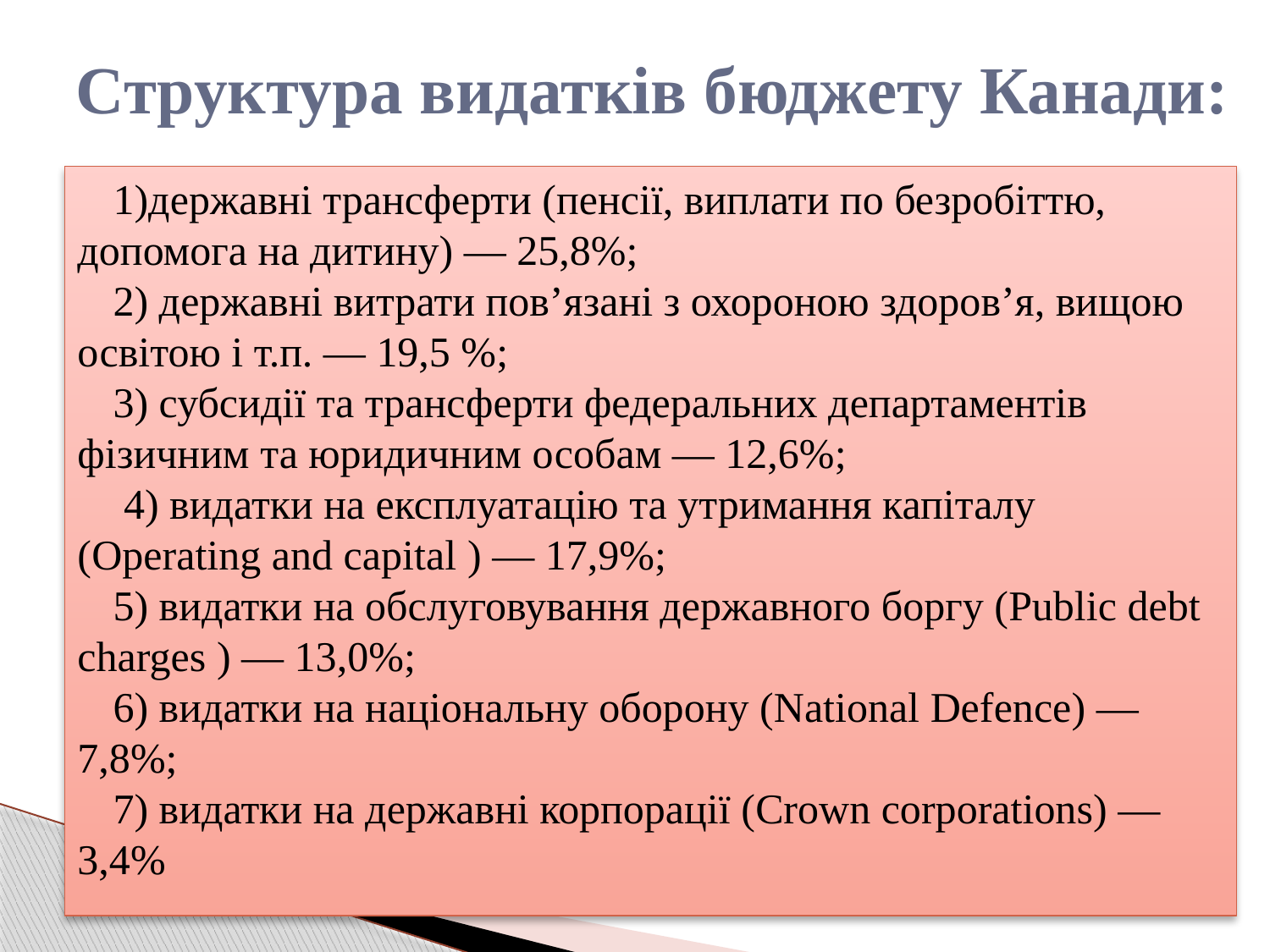

# Структура видатків бюджету Канади:
1)державні трансферти (пенсії, виплати по безробіттю, допомога на дитину) — 25,8%;
2) державні витрати пов’язані з охороною здоров’я, вищою освітою і т.п. — 19,5 %;
3) субсидії та трансферти федеральних департаментів фізичним та юридичним особам — 12,6%;
 4) видатки на експлуатацію та утримання капіталу (Operating and capital ) — 17,9%;
5) видатки на обслуговування державного боргу (Public debt charges ) — 13,0%;
6) видатки на національну оборону (National Defence) — 7,8%;
7) видатки на державні корпорації (Crown corporations) — 3,4%